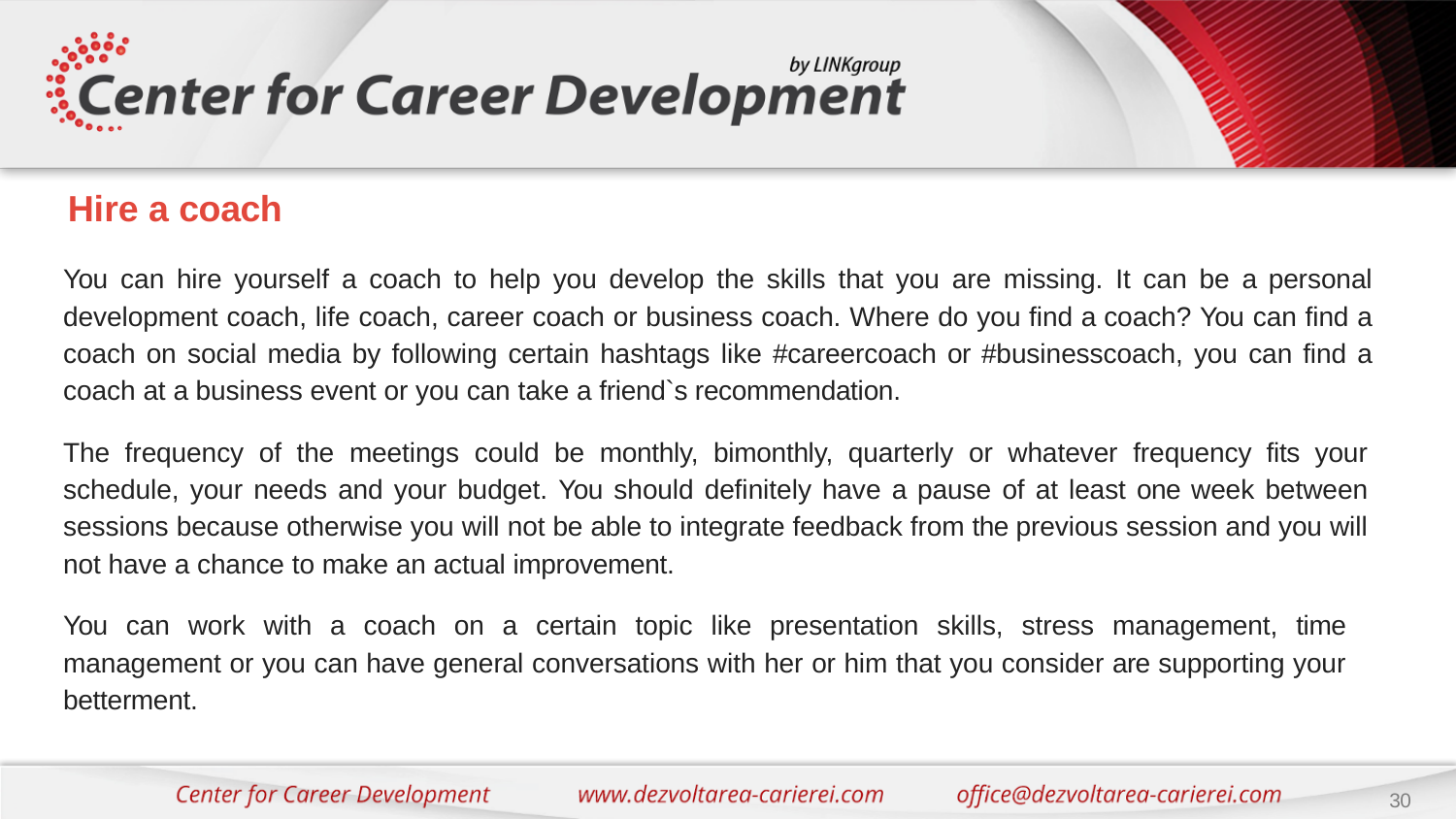

# Hire a coach
You can hire yourself a coach to help you develop the skills that you are missing. It can be a personal development coach, life coach, career coach or business coach. Where do you find a coach? You can find a coach on social media by following certain hashtags like #careercoach or #businesscoach, you can find a coach at a business event or you can take a friend`s recommendation.
The frequency of the meetings could be monthly, bimonthly, quarterly or whatever frequency fits your schedule, your needs and your budget. You should definitely have a pause of at least one week between sessions because otherwise you will not be able to integrate feedback from the previous session and you will not have a chance to make an actual improvement.
You can work with a coach on a certain topic like presentation skills, stress management, time management or you can have general conversations with her or him that you consider are supporting your betterment.
30